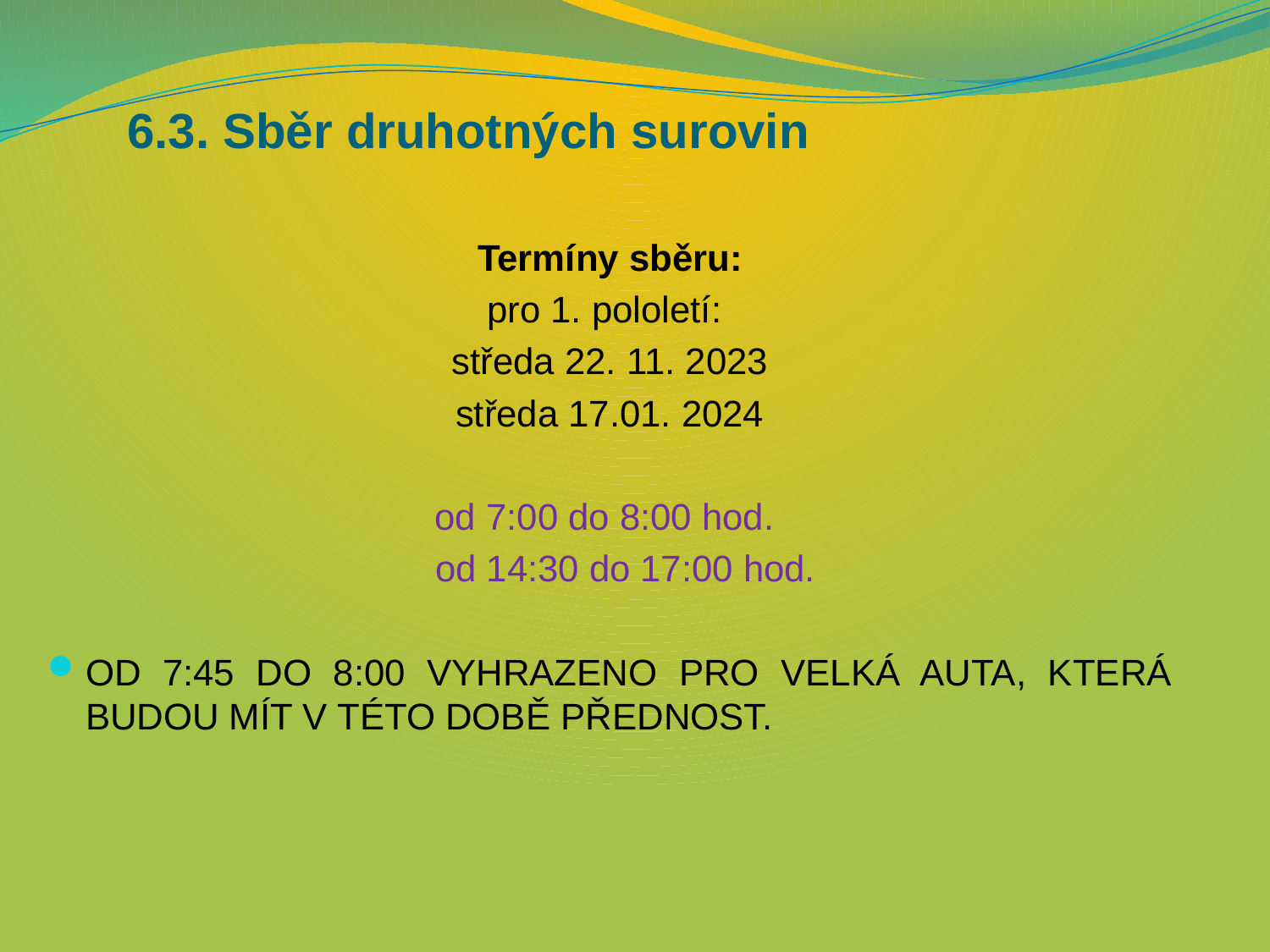

# 6.3. Sběr druhotných surovin

Termíny sběru:
pro 1. pololetí:
středa 22. 11. 2023
středa 17.01. 2024

od 7:00 do 8:00 hod.
   od 14:30 do 17:00 hod.

OD 7:45 DO 8:00 VYHRAZENO PRO VELKÁ AUTA, KTERÁ BUDOU MÍT V TÉTO DOBĚ PŘEDNOST.